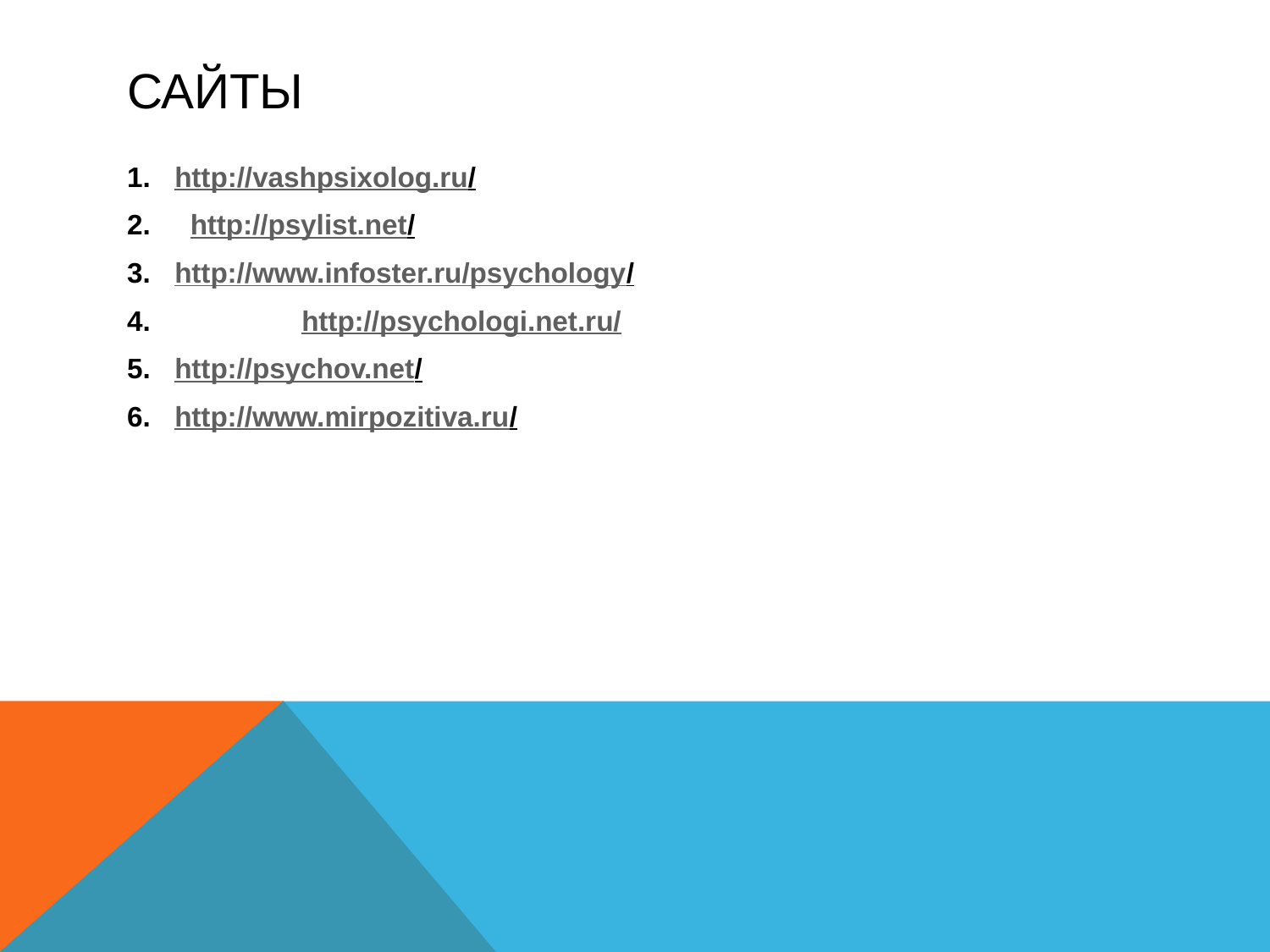

# сайты
http://vashpsixolog.ru/
  http://psylist.net/
http://www.infoster.ru/psychology/
	http://psychologi.net.ru/
http://psychov.net/
http://www.mirpozitiva.ru/